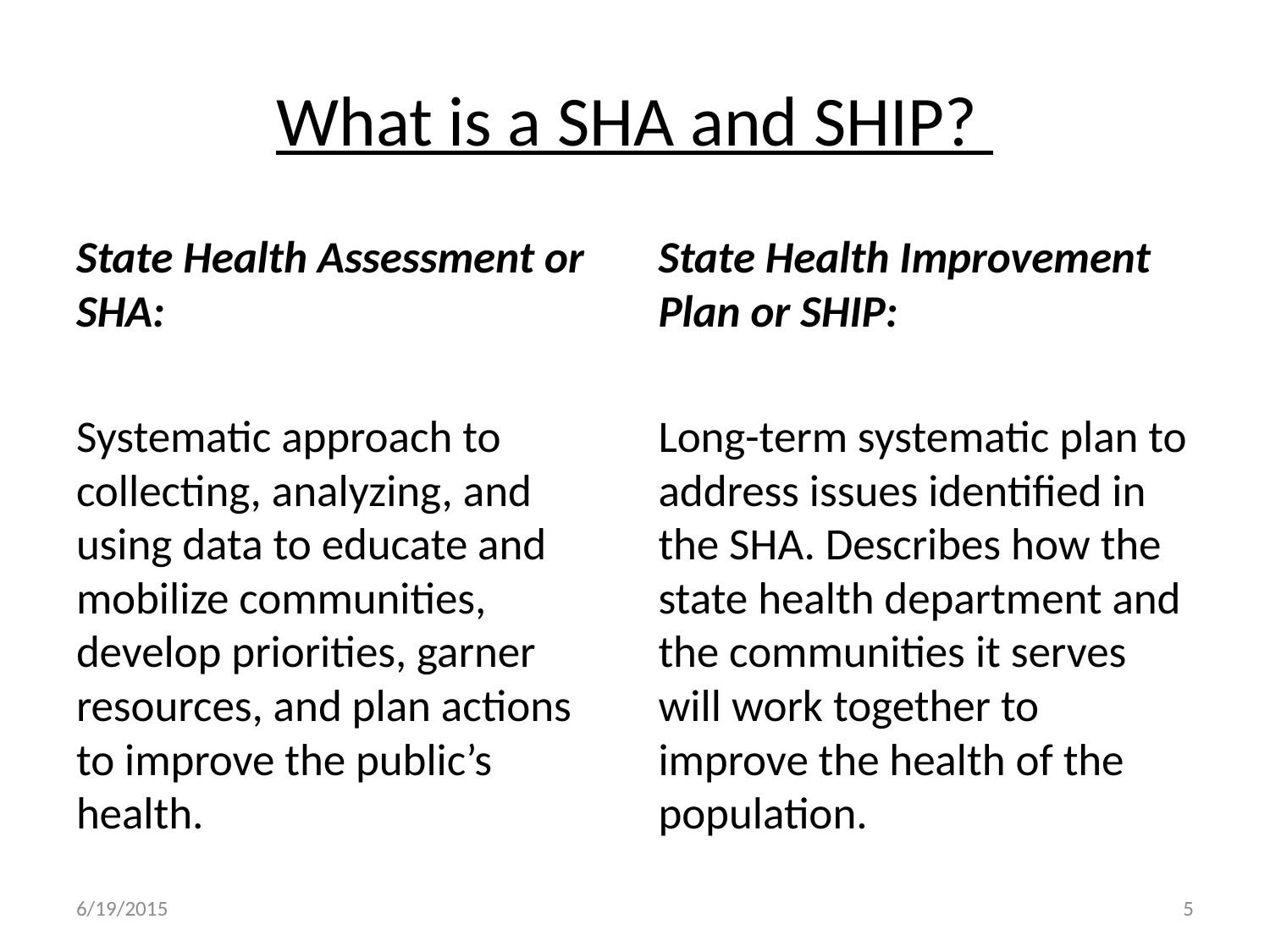

# What is a SHA and SHIP?
State Health Assessment or SHA:

Systematic approach to collecting, analyzing, and using data to educate and mobilize communities, develop priorities, garner resources, and plan actions to improve the public’s health.
State Health Improvement Plan or SHIP:

Long-term systematic plan to address issues identified in the SHA. Describes how the state health department and the communities it serves will work together to improve the health of the population.
6/19/2015
5